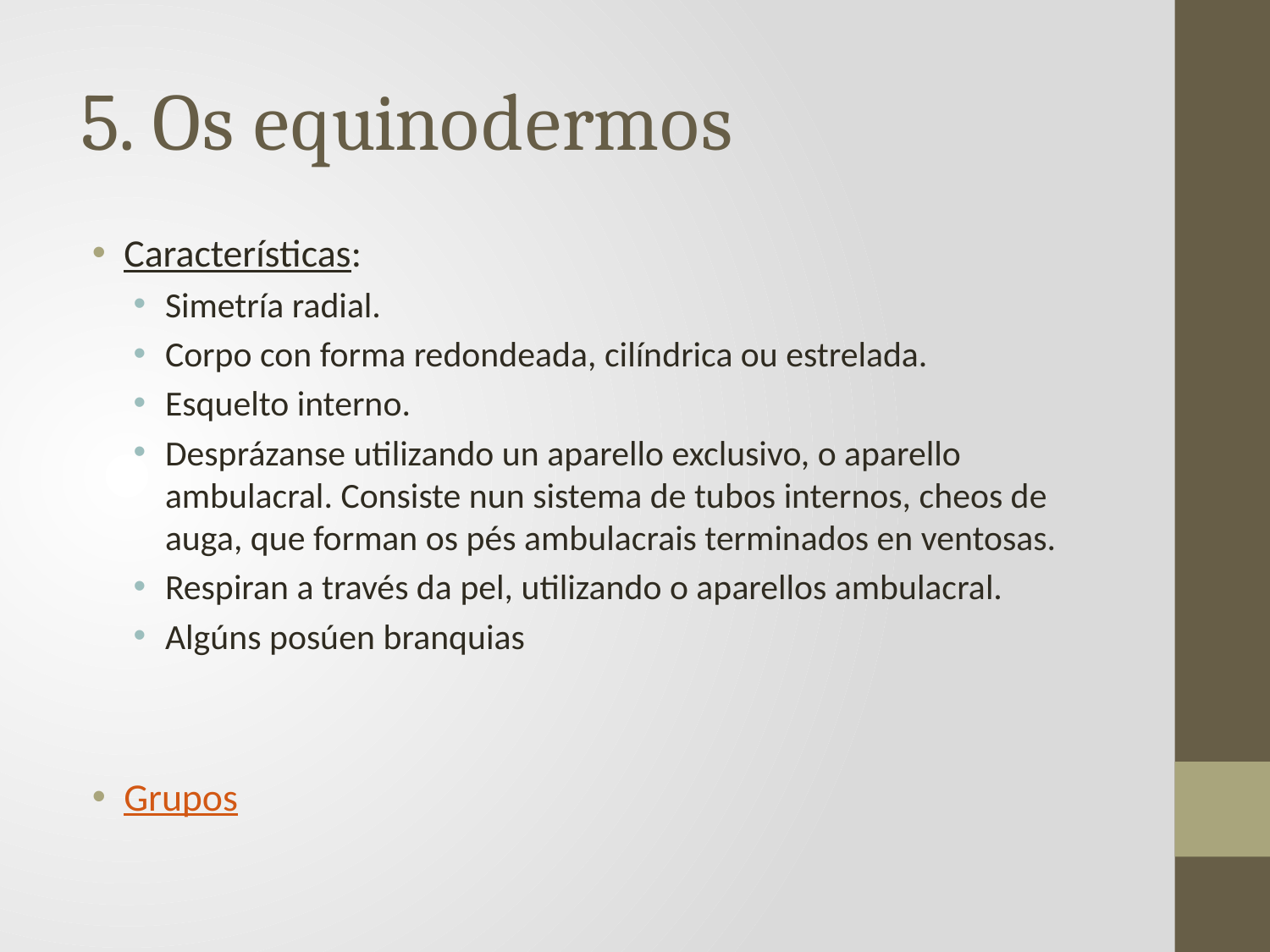

# 5. Os equinodermos
Características:
Simetría radial.
Corpo con forma redondeada, cilíndrica ou estrelada.
Esquelto interno.
Desprázanse utilizando un aparello exclusivo, o aparello ambulacral. Consiste nun sistema de tubos internos, cheos de auga, que forman os pés ambulacrais terminados en ventosas.
Respiran a través da pel, utilizando o aparellos ambulacral.
Algúns posúen branquias

Grupos